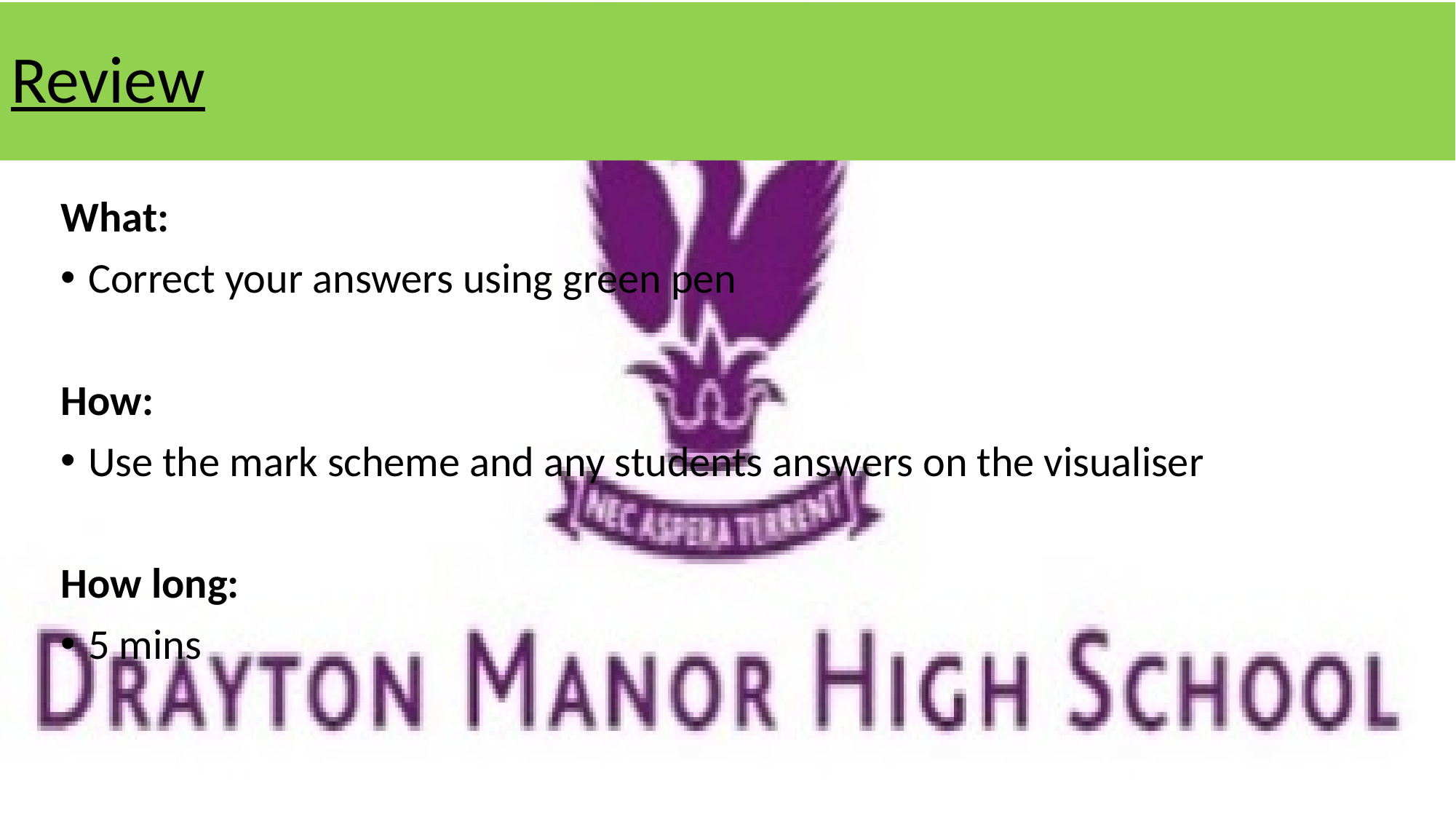

# Review
What:
Correct your answers using green pen

How:
Use the mark scheme and any students answers on the visualiser

How long:
5 mins